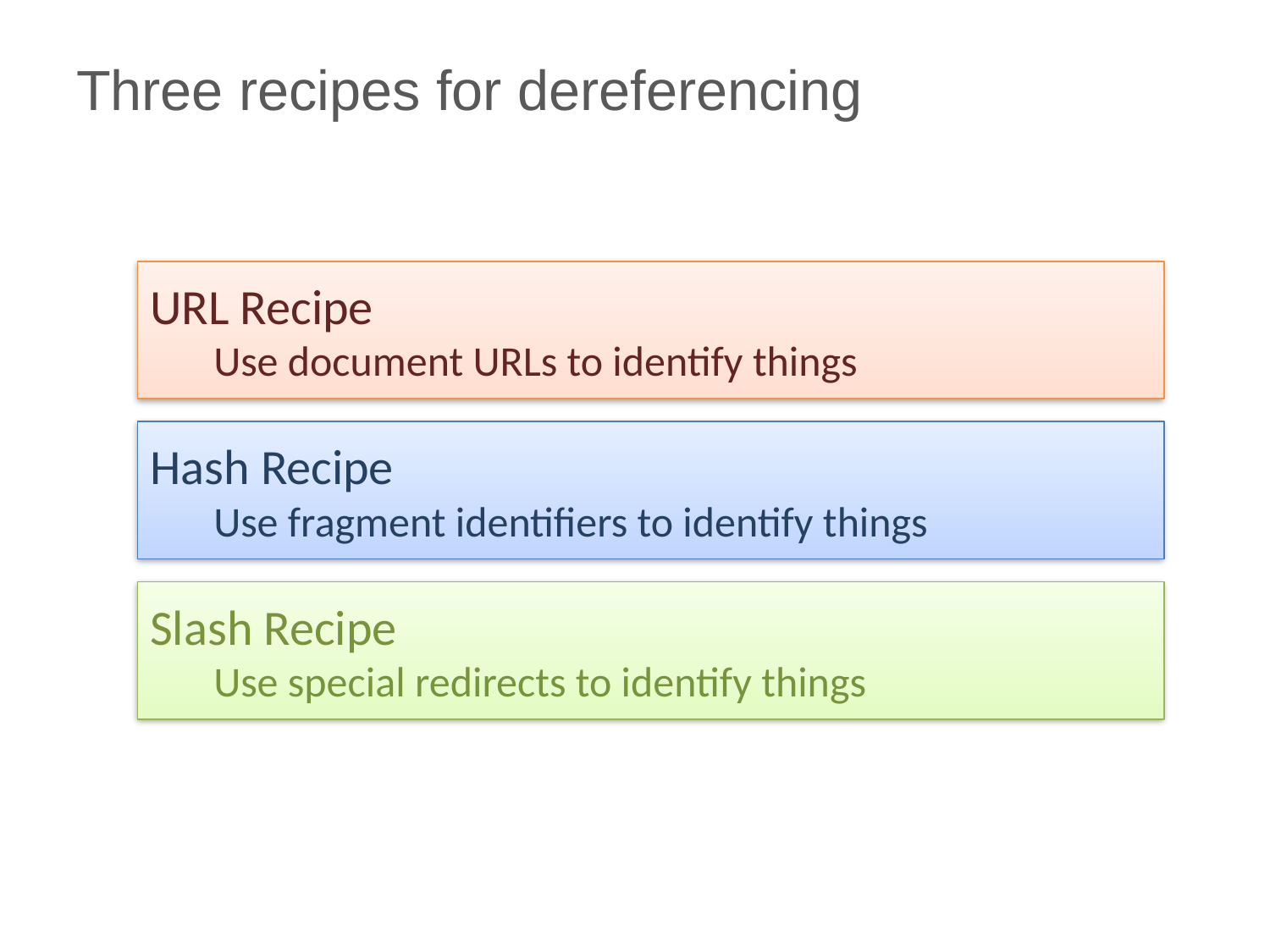

# Three recipes for dereferencing
URL Recipe
Use document URLs to identify things
Hash Recipe
Use fragment identifiers to identify things
Slash Recipe
Use special redirects to identify things